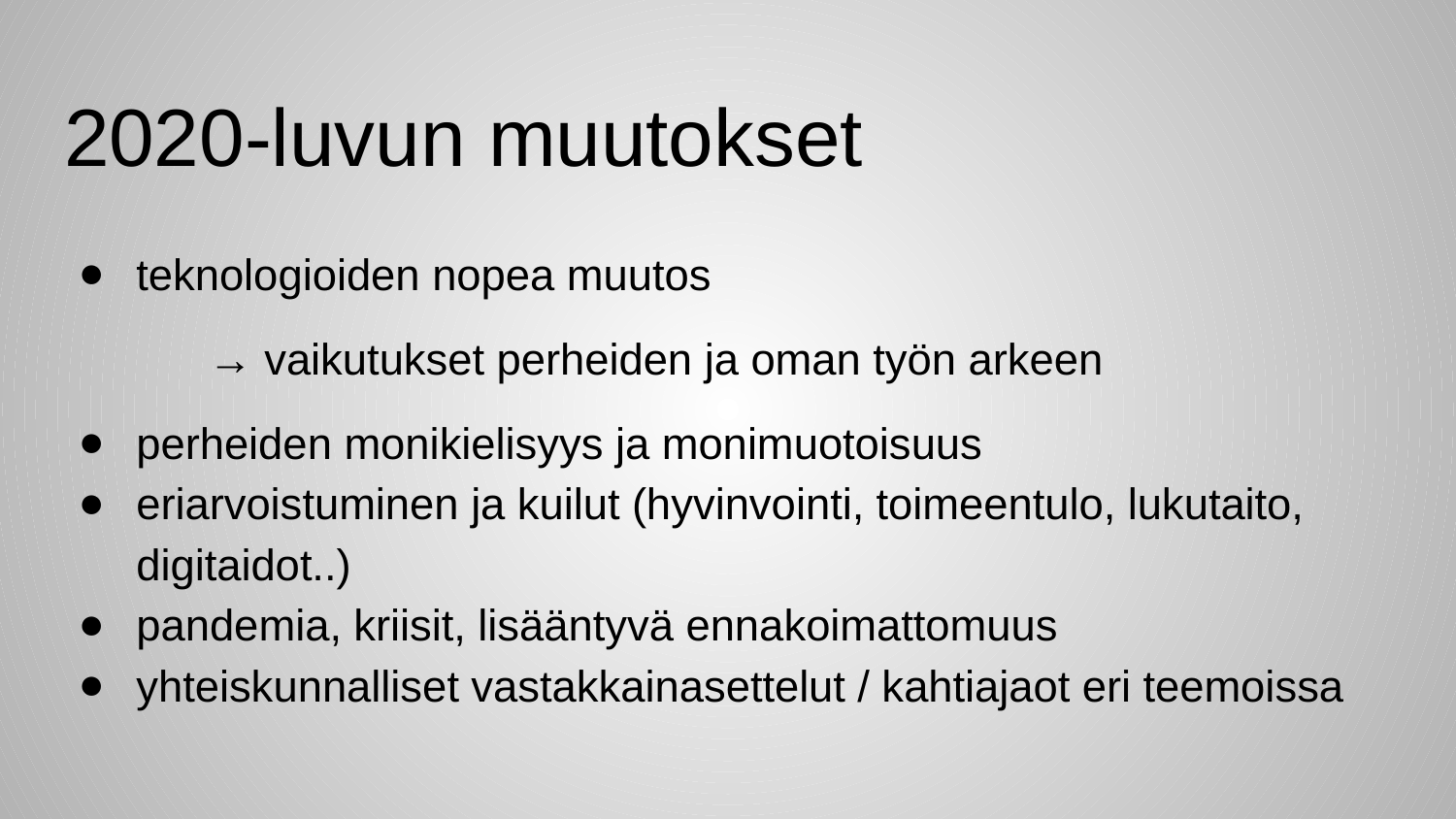

# 2020-luvun muutokset
teknologioiden nopea muutos
→ vaikutukset perheiden ja oman työn arkeen
perheiden monikielisyys ja monimuotoisuus
eriarvoistuminen ja kuilut (hyvinvointi, toimeentulo, lukutaito, digitaidot..)
pandemia, kriisit, lisääntyvä ennakoimattomuus
yhteiskunnalliset vastakkainasettelut / kahtiajaot eri teemoissa